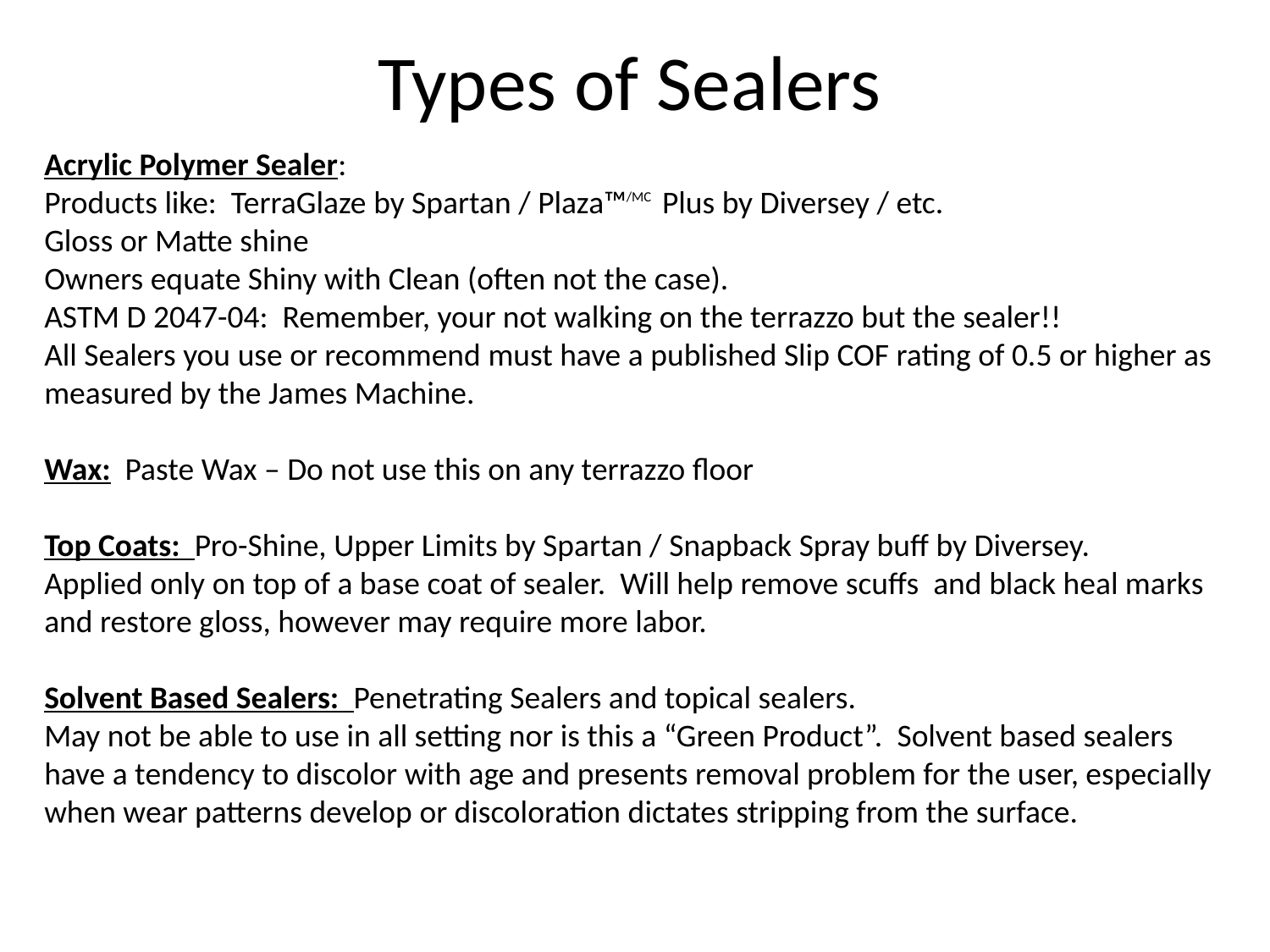

# Types of Sealers
Acrylic Polymer Sealer:
Products like:  TerraGlaze by Spartan / Plaza™     Plus by Diversey / etc.
Gloss or Matte shine
Owners equate Shiny with Clean (often not the case).
ASTM D 2047-04:  Remember, your not walking on the terrazzo but the sealer!!
All Sealers you use or recommend must have a published Slip COF rating of 0.5 or higher as measured by the James Machine.

Wax:  Paste Wax – Do not use this on any terrazzo floor

Top Coats:  Pro-Shine, Upper Limits by Spartan / Snapback Spray buff by Diversey.
Applied only on top of a base coat of sealer.  Will help remove scuffs  and black heal marks and restore gloss, however may require more labor.

Solvent Based Sealers:  Penetrating Sealers and topical sealers.
May not be able to use in all setting nor is this a “Green Product”.  Solvent based sealers have a tendency to discolor with age and presents removal problem for the user, especially when wear patterns develop or discoloration dictates stripping from the surface.

/MC